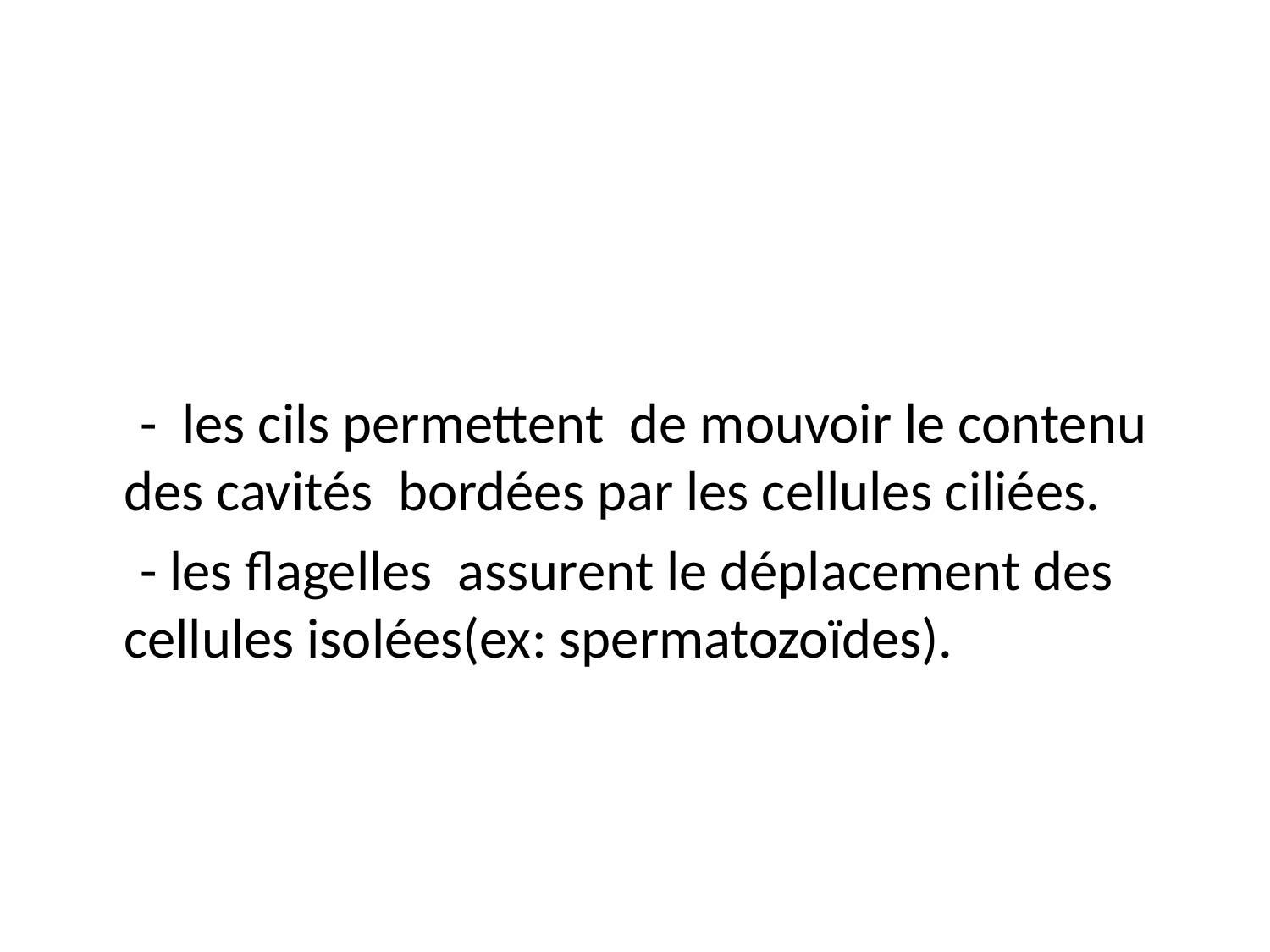

#

     -  les cils permettent  de mouvoir le contenu des cavités  bordées par les cellules ciliées.
     - les flagelles  assurent le déplacement des cellules isolées(ex: spermatozoïdes).